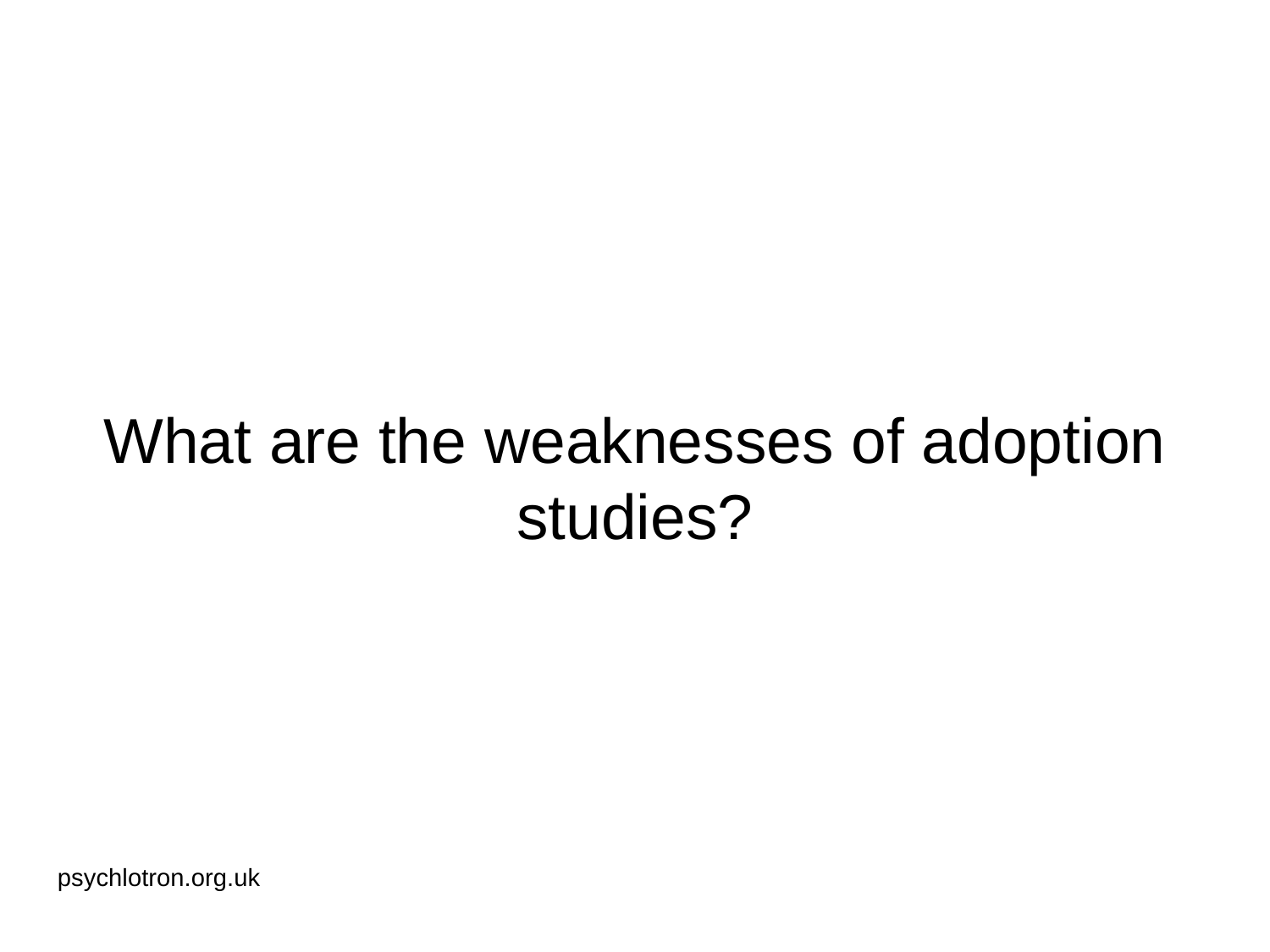

# What are the weaknesses of adoption studies?